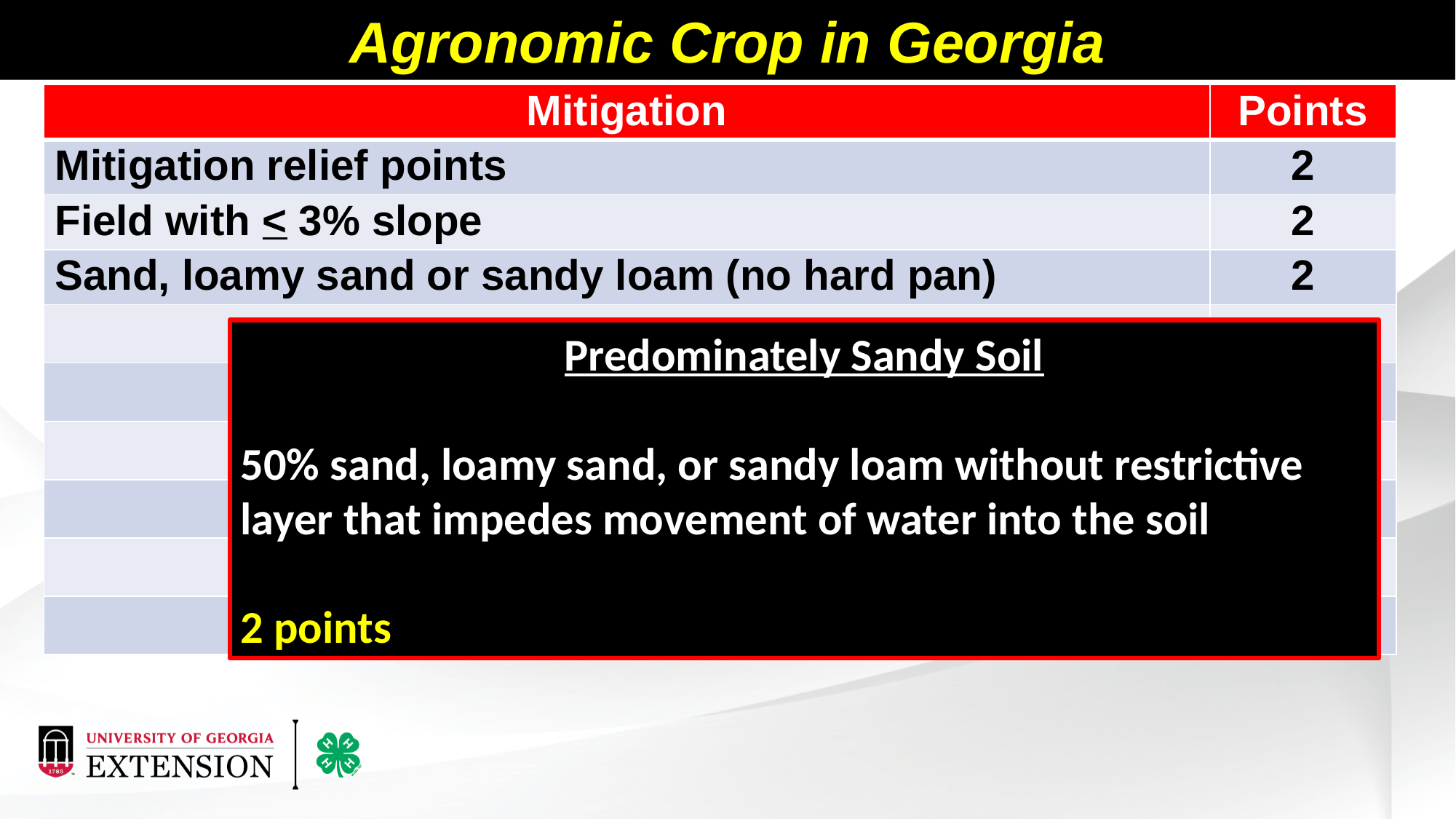

Agronomic Crop in Georgia
| Mitigation | Points |
| --- | --- |
| Mitigation relief points | 2 |
| Field with < 3% slope | 2 |
| Sand, loamy sand or sandy loam (no hard pan) | 2 |
|  |  |
|  |  |
|  |  |
|  |  |
|  |  |
|  |  |
Predominately Sandy Soil

50% sand, loamy sand, or sandy loam without restrictive layer that impedes movement of water into the soil

2 points